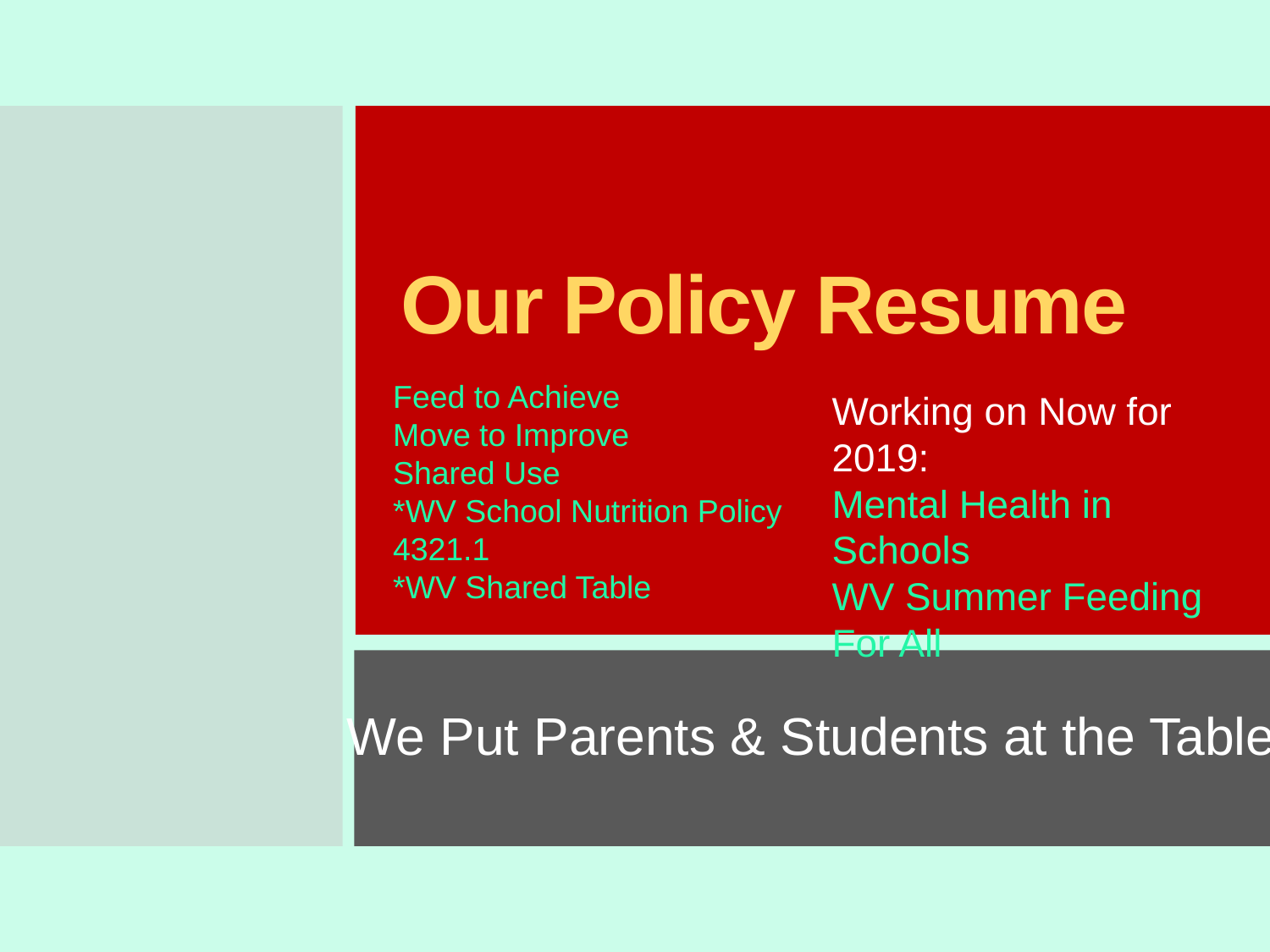

# Our Policy Resume
Feed to Achieve
Move to Improve
Shared Use
*WV School Nutrition Policy 4321.1
*WV Shared Table

Working on Now for 2019:
Mental Health in Schools
WV Summer Feeding For All

We Put Parents & Students at the Table